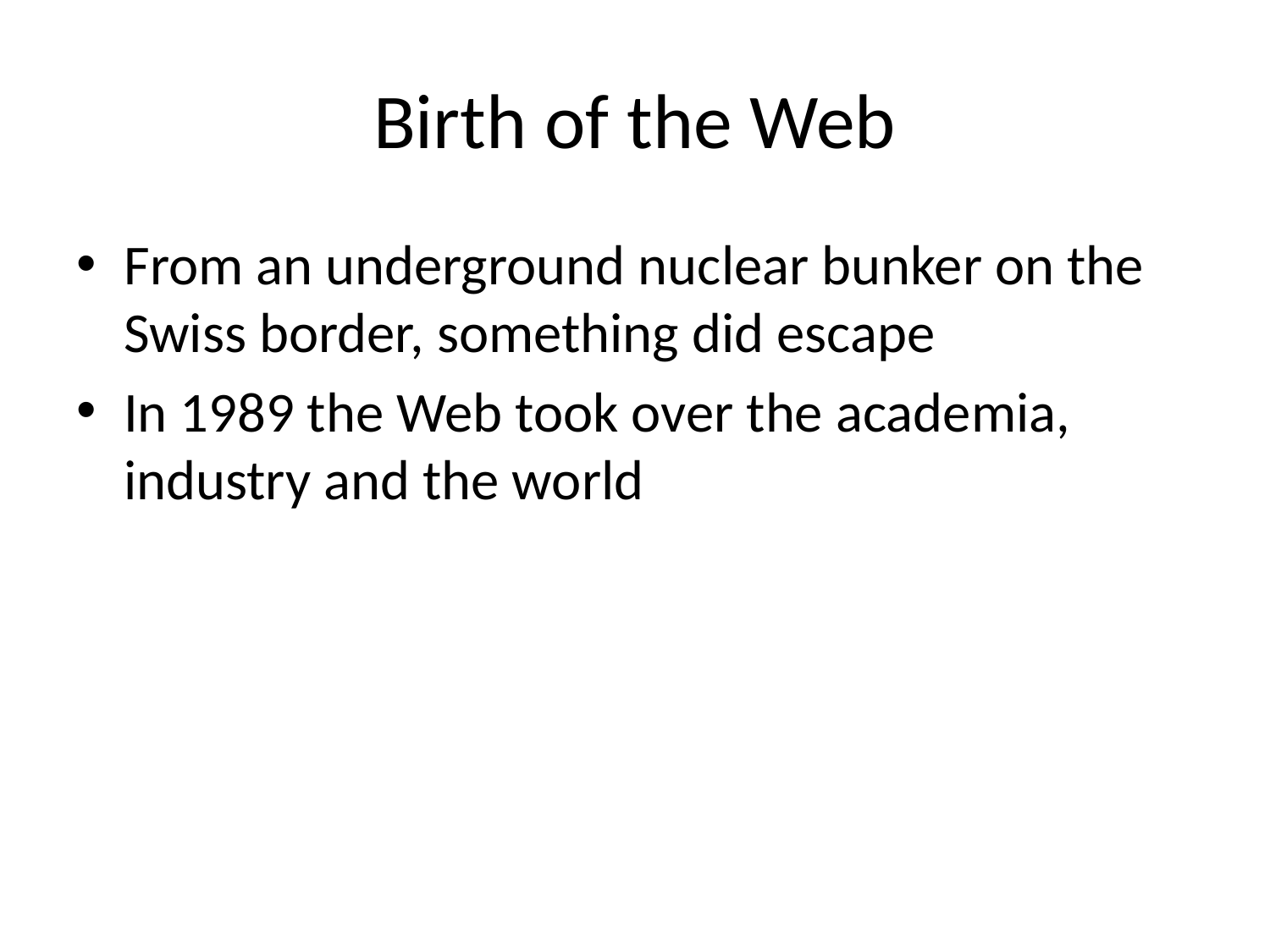

# Birth of the Web
From an underground nuclear bunker on the Swiss border, something did escape
In 1989 the Web took over the academia, industry and the world